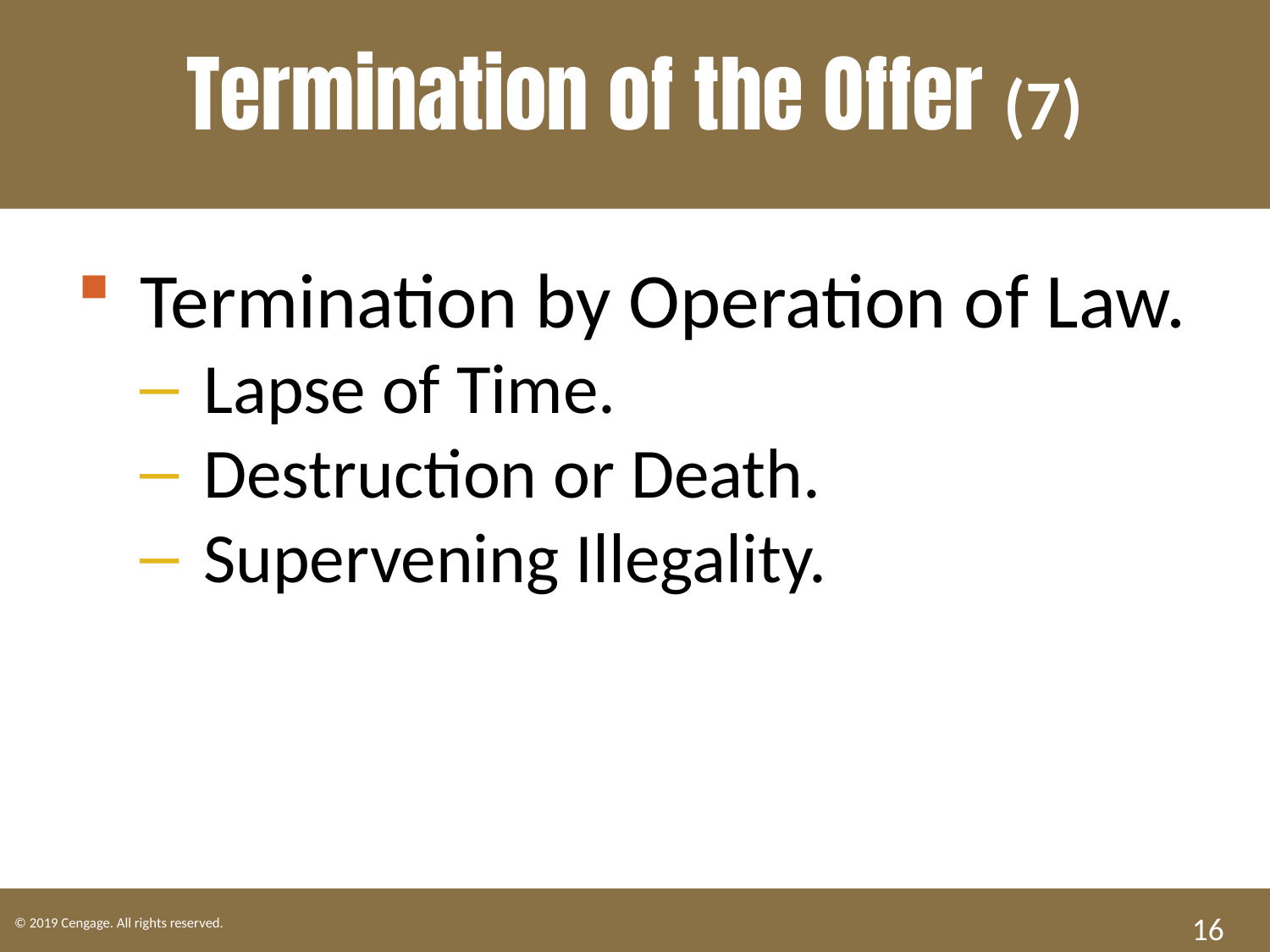

Termination of the Offer (7)
Termination by Operation of Law.
Lapse of Time.
Destruction or Death.
Supervening Illegality.
16